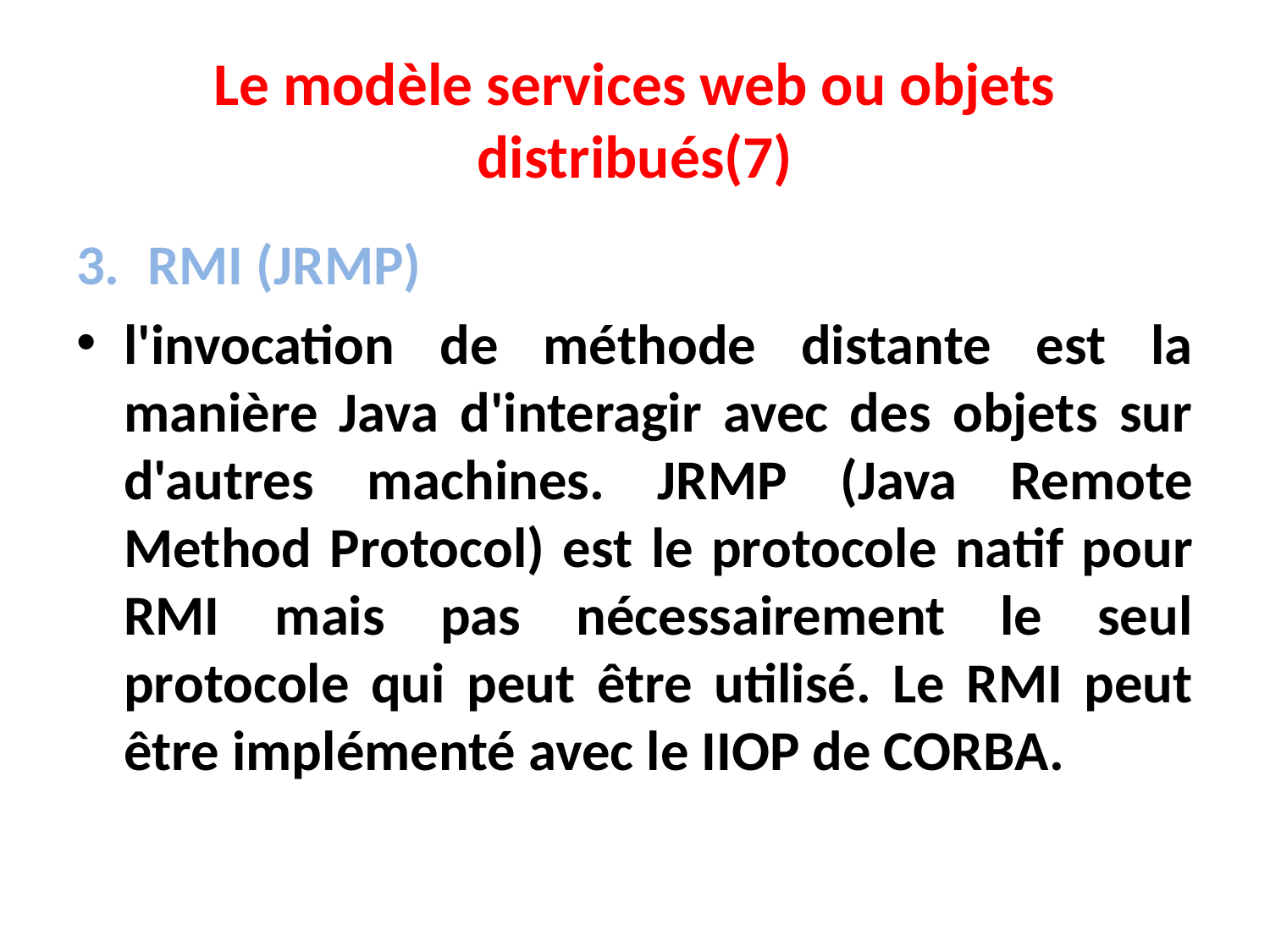

# Le modèle services web ou objets distribués(7)
RMI (JRMP)
l'invocation de méthode distante est la manière Java d'interagir avec des objets sur d'autres machines. JRMP (Java Remote Method Protocol) est le protocole natif pour RMI mais pas nécessairement le seul protocole qui peut être utilisé. Le RMI peut être implémenté avec le IIOP de CORBA.